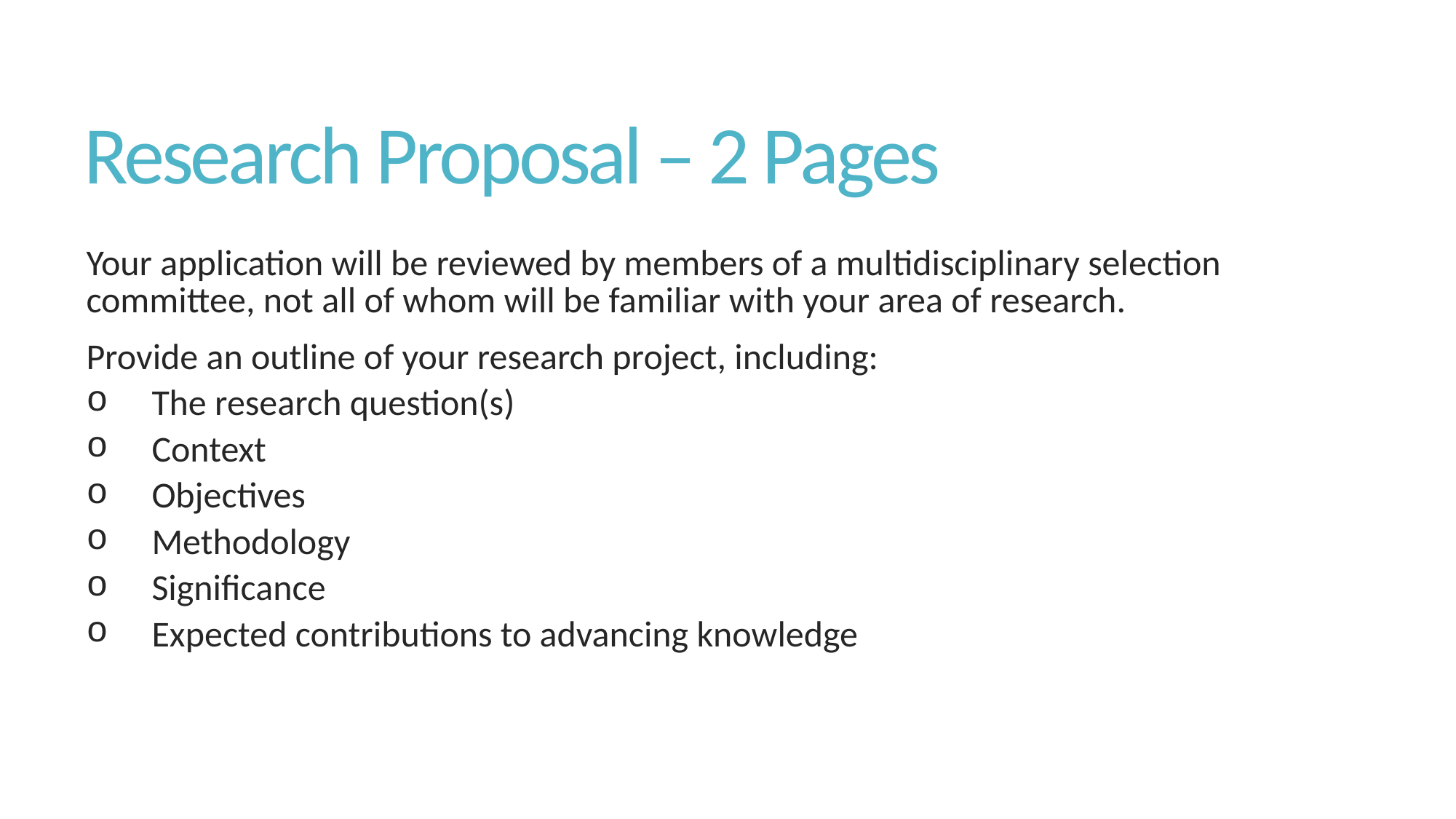

# Research Proposal – 2 Pages
Your application will be reviewed by members of a multidisciplinary selection committee, not all of whom will be familiar with your area of research.
Provide an outline of your research project, including:
The research question(s)
Context
Objectives
Methodology
Significance
Expected contributions to advancing knowledge